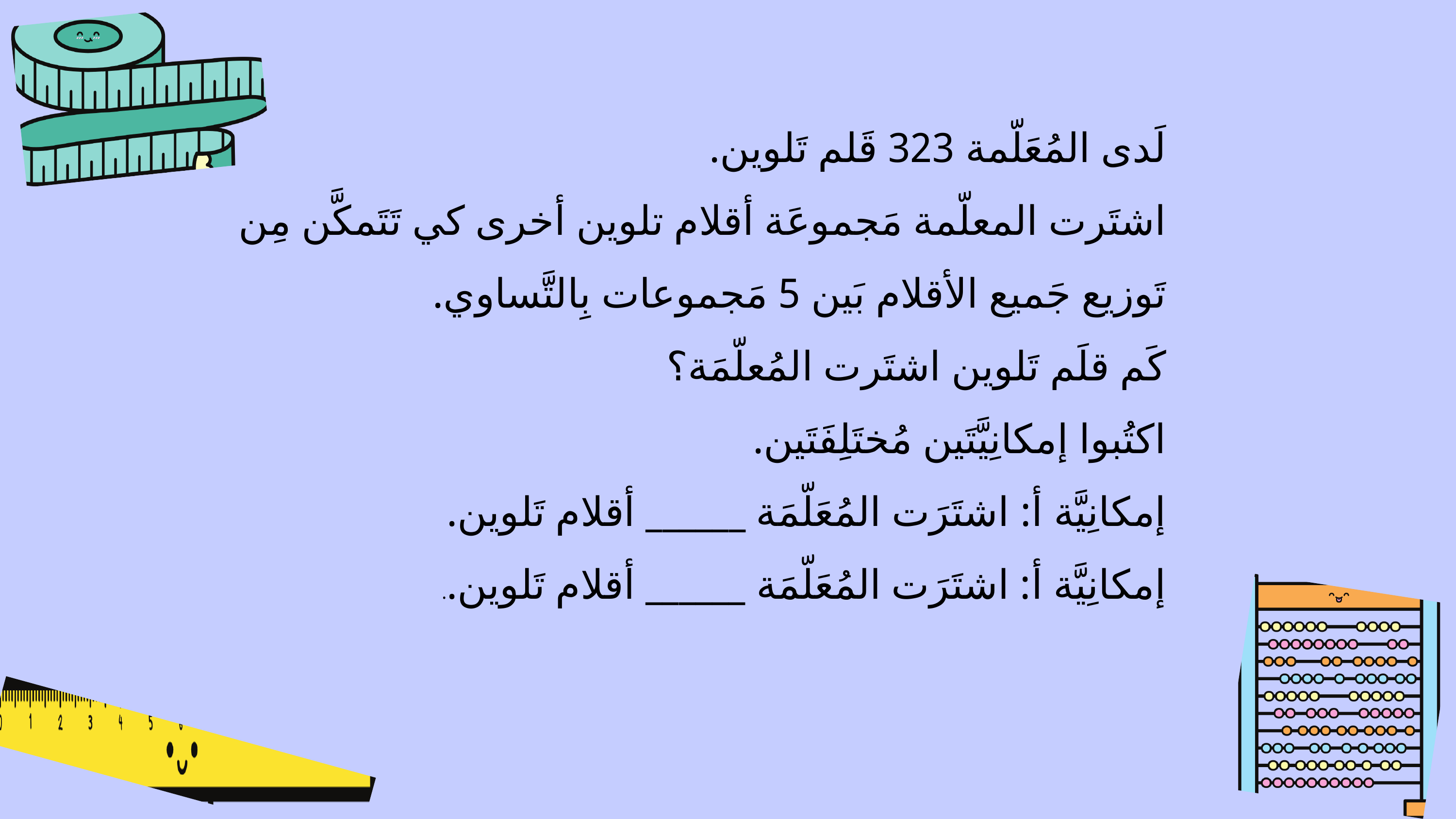

لَدى المُعَلّمة 323 قَلم تَلوين.
اشتَرت المعلّمة مَجموعَة أقلام تلوين أخرى كي تَتَمكَّن مِن تَوزيع جَميع الأقلام بَين 5 مَجموعات بِالتَّساوي.
كَم قلَم تَلوين اشتَرت المُعلّمَة؟
اكتُبوا إمكانِيَّتَين مُختَلِفَتَين.
إمكانِيَّة أ: اشتَرَت المُعَلّمَة ______ أقلام تَلوين.
إمكانِيَّة أ: اشتَرَت المُعَلّمَة ______ أقلام تَلوين..